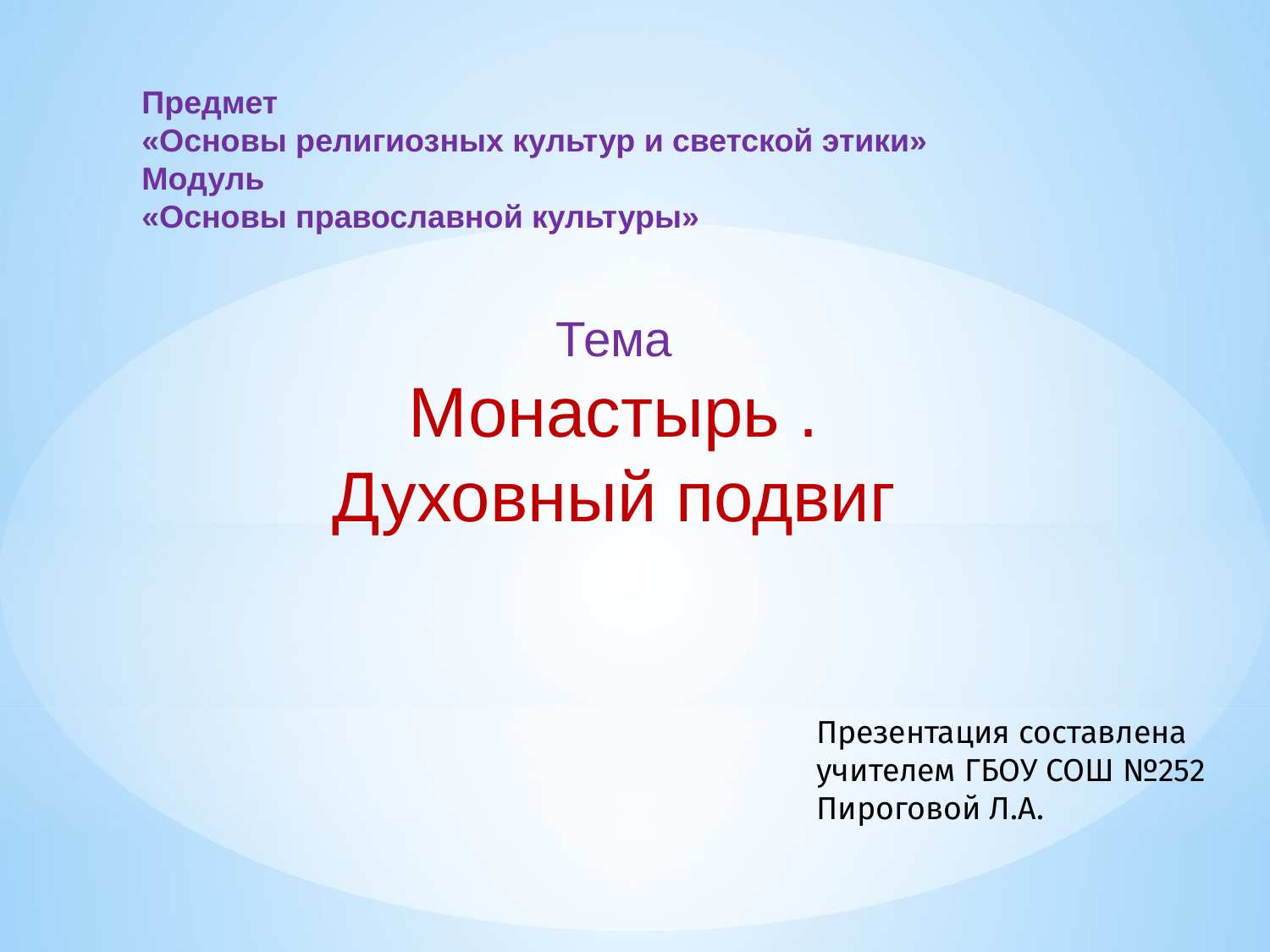

Предмет
«Основы религиозных культур и светской этики»
Модуль
«Основы православной культуры»
Тема
Монастырь .
Духовный подвиг
Презентация составлена
учителем ГБОУ СОШ №252
Пироговой Л.А.